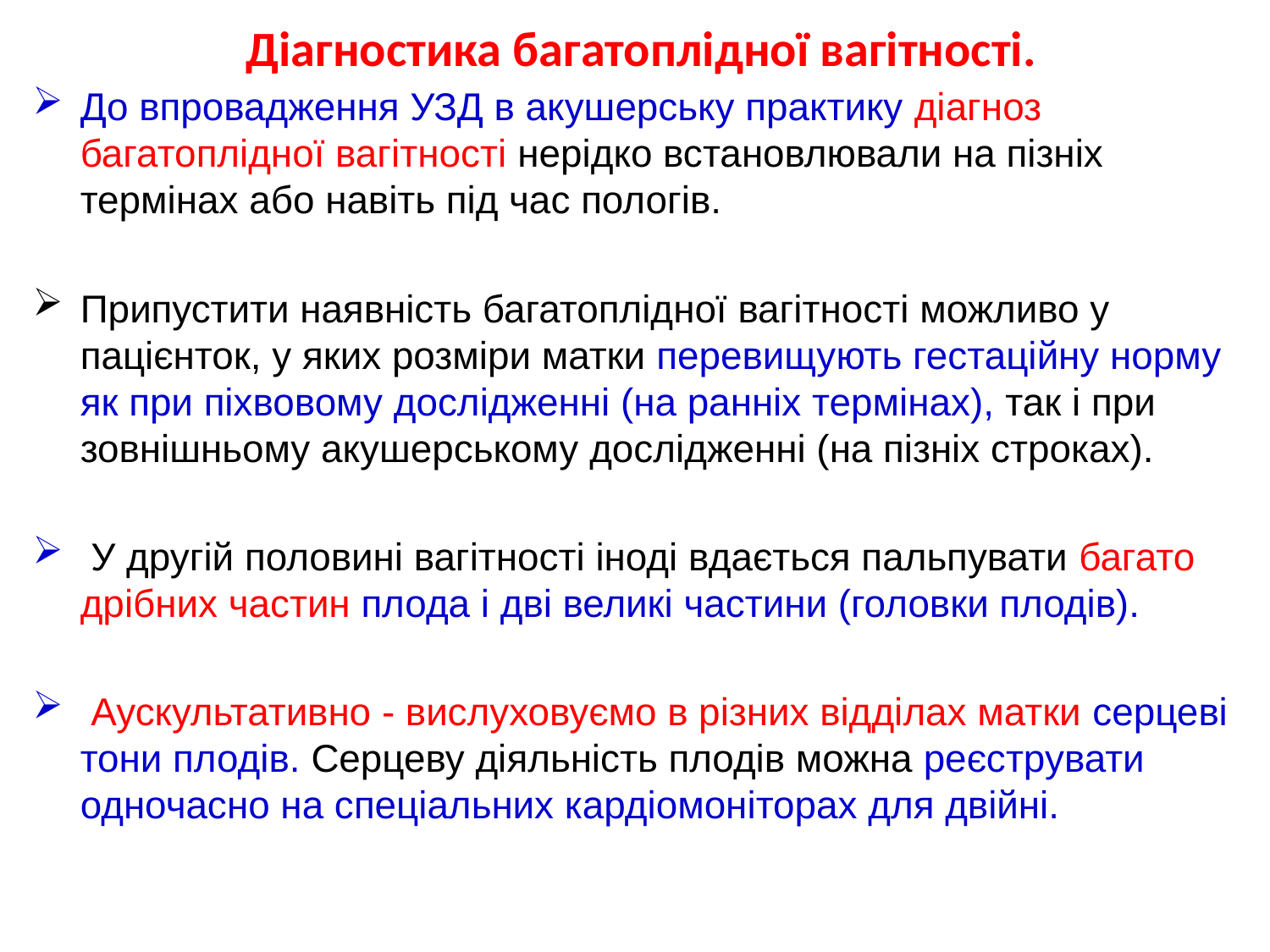

# Діагностика багатоплідної вагітності.
До впровадження УЗД в акушерську практику діагноз багатоплідної вагітності нерідко встановлювали на пізніх термінах або навіть під час пологів.

Припустити наявність багатоплідної вагітності можливо у пацієнток, у яких розміри матки перевищують гестаційну норму як при піхвовому дослідженні (на ранніх термінах), так і при зовнішньому акушерському дослідженні (на пізніх строках).

 У другій половині вагітності іноді вдається пальпувати багато дрібних частин плода і дві великі частини (головки плодів).

 Аускультативно - вислуховуємо в різних відділах матки серцеві тони плодів. Серцеву діяльність плодів можна реєструвати одночасно на спеціальних кардіомоніторах для двійні.